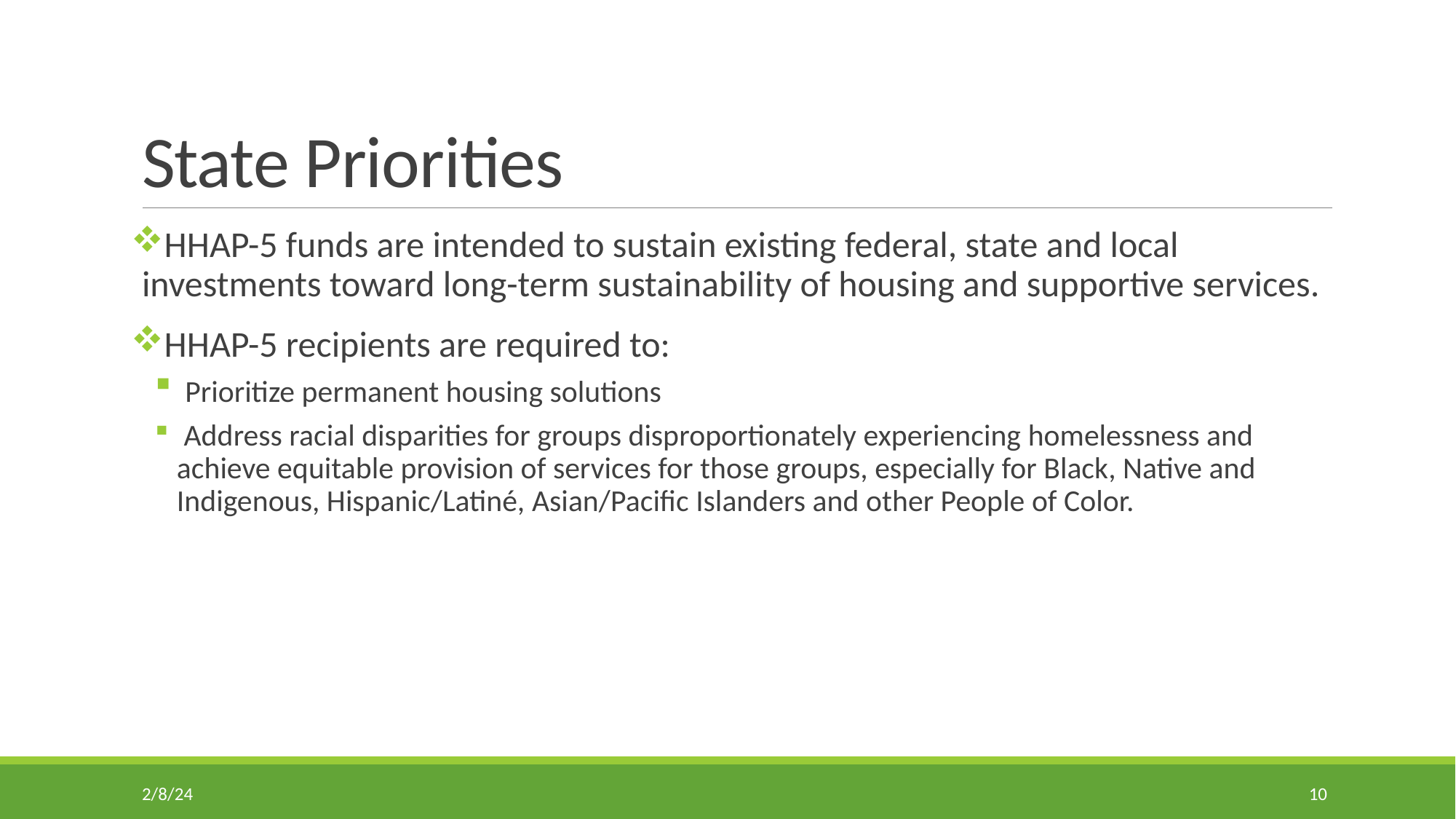

# State Priorities
HHAP-5 funds are intended to sustain existing federal, state and local investments toward long-term sustainability of housing and supportive services.
HHAP-5 recipients are required to:
 Prioritize permanent housing solutions
 Address racial disparities for groups disproportionately experiencing homelessness and achieve equitable provision of services for those groups, especially for Black, Native and Indigenous, Hispanic/Latiné, Asian/Pacific Islanders and other People of Color.

2/8/24
10